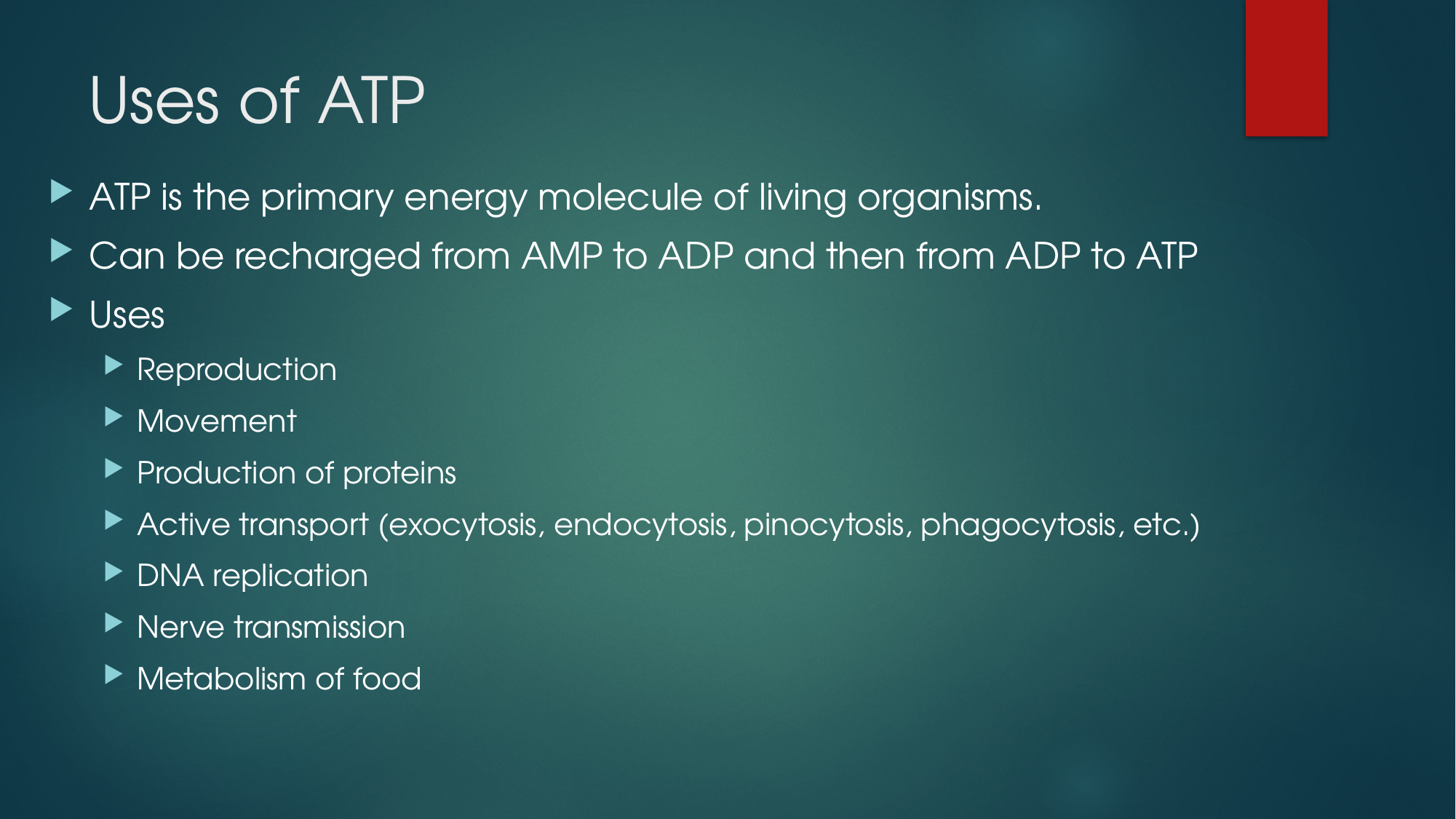

# Uses of ATP
ATP is the primary energy molecule of living organisms.
Can be recharged from AMP to ADP and then from ADP to ATP
Uses
Reproduction
Movement
Production of proteins
Active transport (exocytosis, endocytosis, pinocytosis, phagocytosis, etc.)
DNA replication
Nerve transmission
Metabolism of food